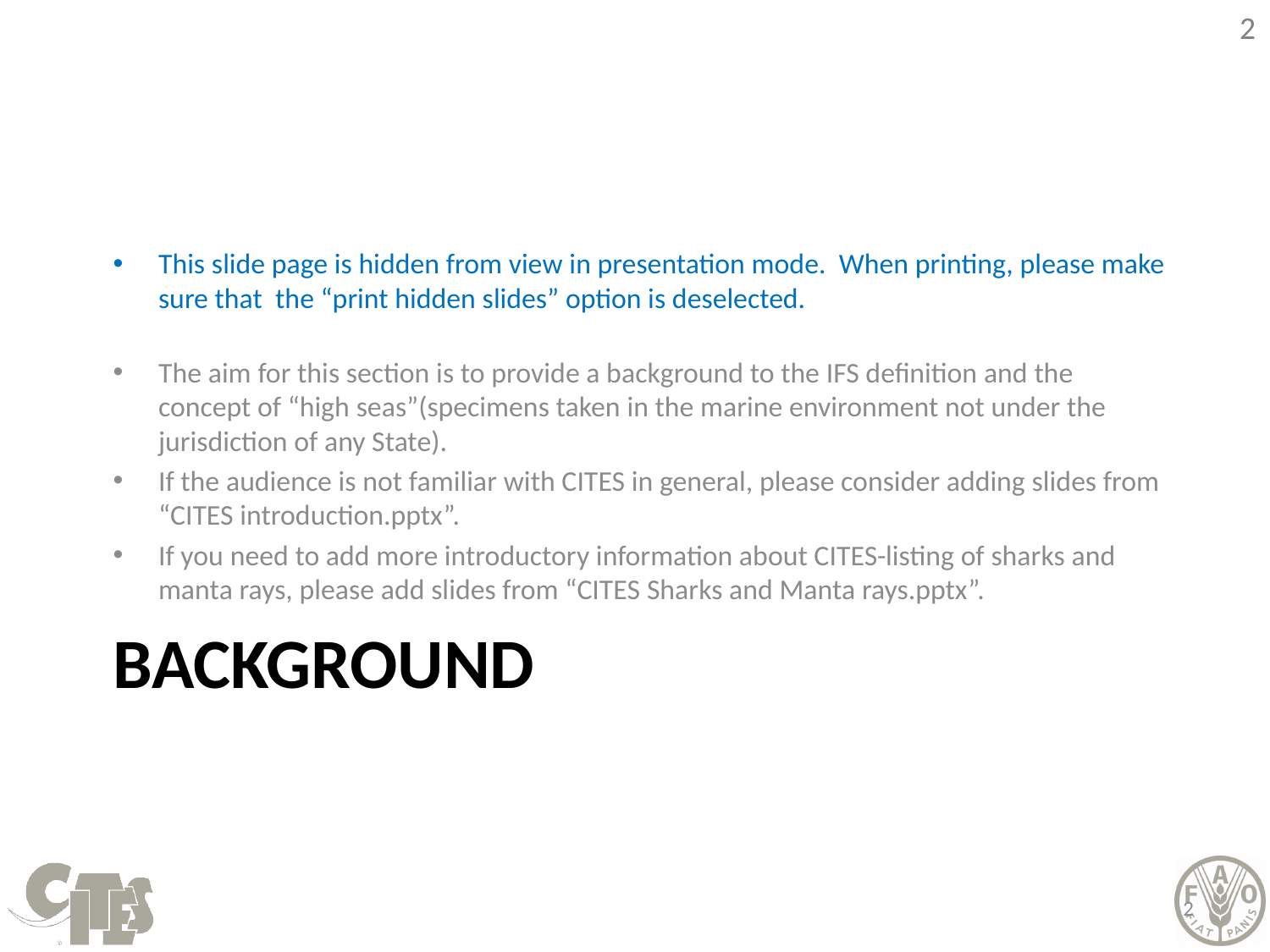

This slide page is hidden from view in presentation mode.  When printing, please make sure that  the “print hidden slides” option is deselected.
The aim for this section is to provide a background to the IFS definition and the concept of “high seas”(specimens taken in the marine environment not under the jurisdiction of any State).
If the audience is not familiar with CITES in general, please consider adding slides from “CITES introduction.pptx”.
If you need to add more introductory information about CITES-listing of sharks and manta rays, please add slides from “CITES Sharks and Manta rays.pptx”.
# background
2